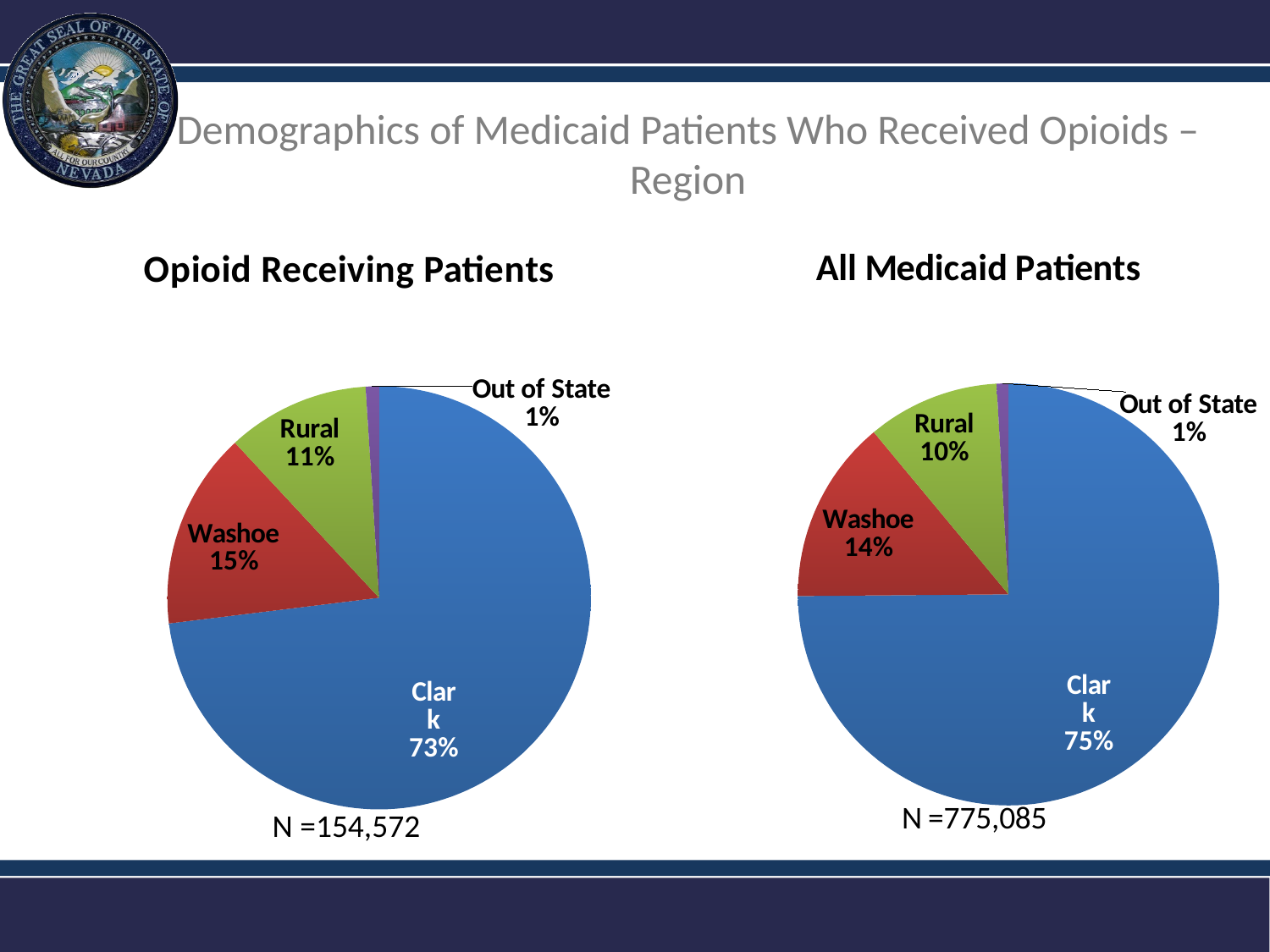

# Demographics of Medicaid Patients Who Received Opioids – Region

### Chart: All Medicaid Patients

| Category |  |
|---|---|
| Clark | 0.7486740163982015 |
| Washoe | 0.14084261726133263 |
| Rural | 0.10138371920499042 |
| Out of State | 0.009099647135475465 |

### Chart: Opioid Receiving Patients

| Category |  |  |
|---|---|---|
| Clark | 113078.0 | 0.7306007468954734 |
| Washoe | 23255.0 | 0.15025133420341918 |
| Rural | 16870.0 | 0.10899763526173646 |
| Out of State | 1571.0 | 0.010150283639370953 |
N =154,572
6